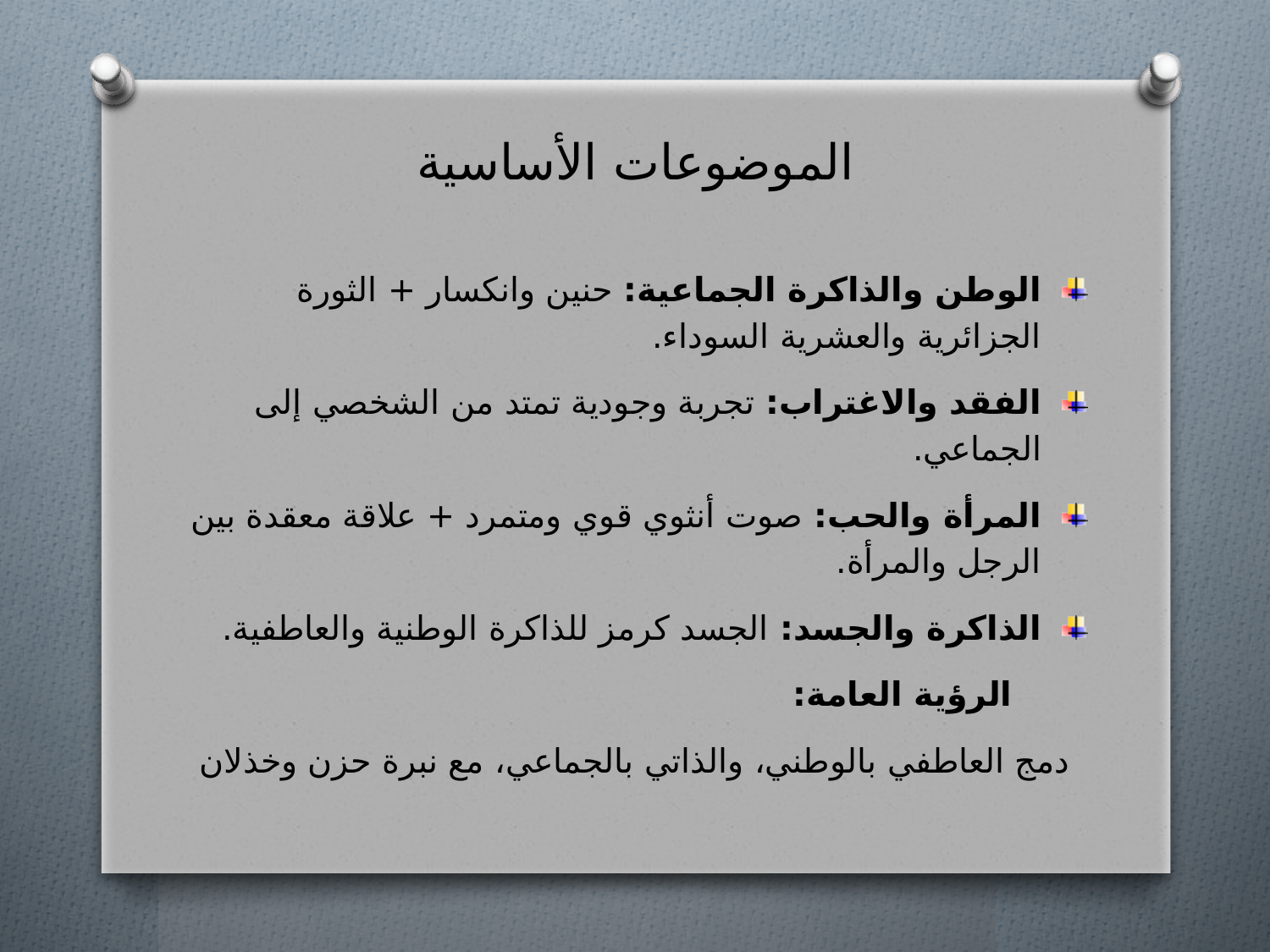

# الموضوعات الأساسية
الوطن والذاكرة الجماعية: حنين وانكسار + الثورة الجزائرية والعشرية السوداء.
الفقد والاغتراب: تجربة وجودية تمتد من الشخصي إلى الجماعي.
المرأة والحب: صوت أنثوي قوي ومتمرد + علاقة معقدة بين الرجل والمرأة.
الذاكرة والجسد: الجسد كرمز للذاكرة الوطنية والعاطفية.
      الرؤية العامة:
دمج العاطفي بالوطني، والذاتي بالجماعي، مع نبرة حزن وخذلان